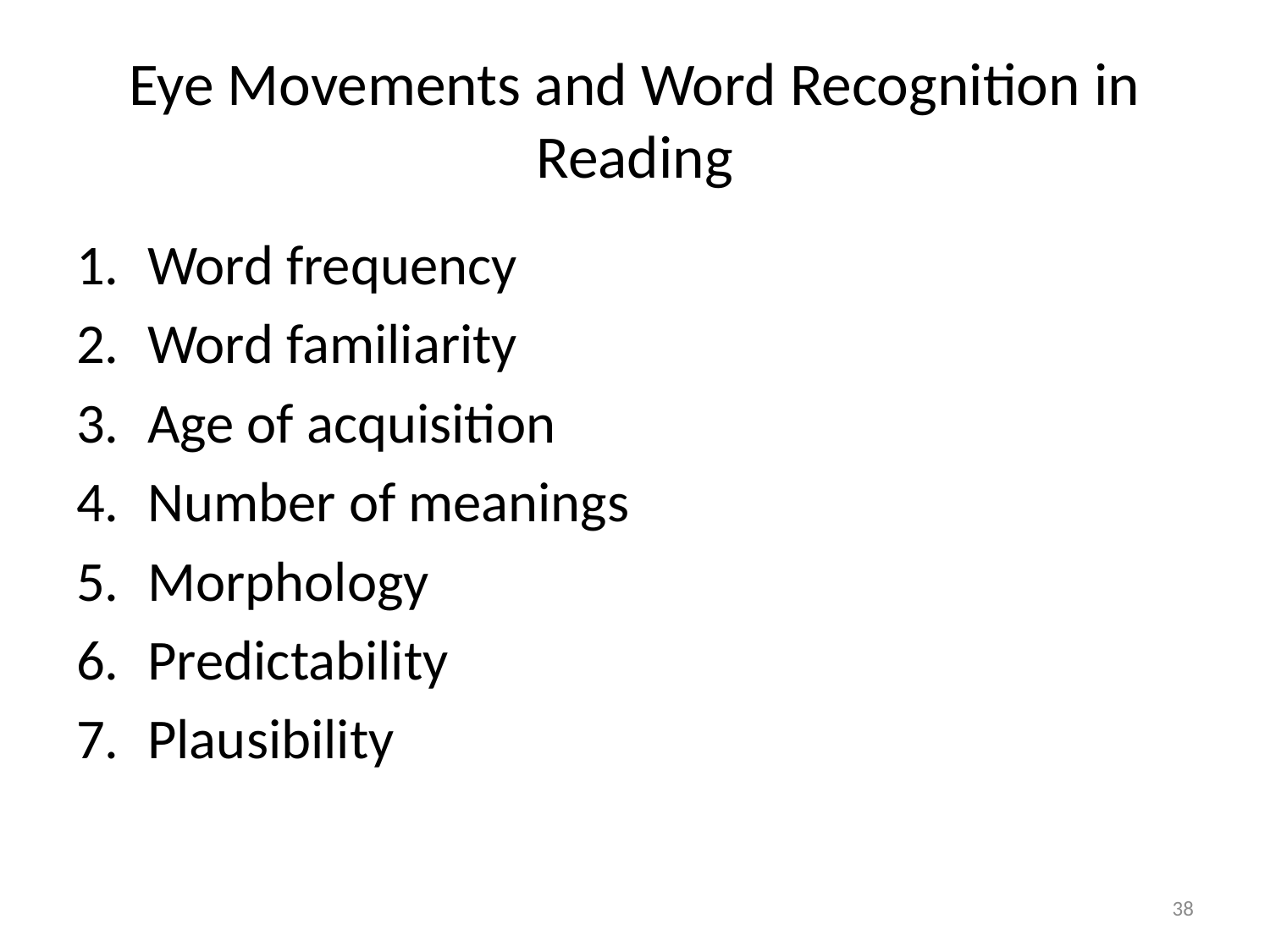

# Eye Movements and Word Recognition in Reading
Word frequency
Word familiarity
Age of acquisition
Number of meanings
Morphology
Predictability
Plausibility
38